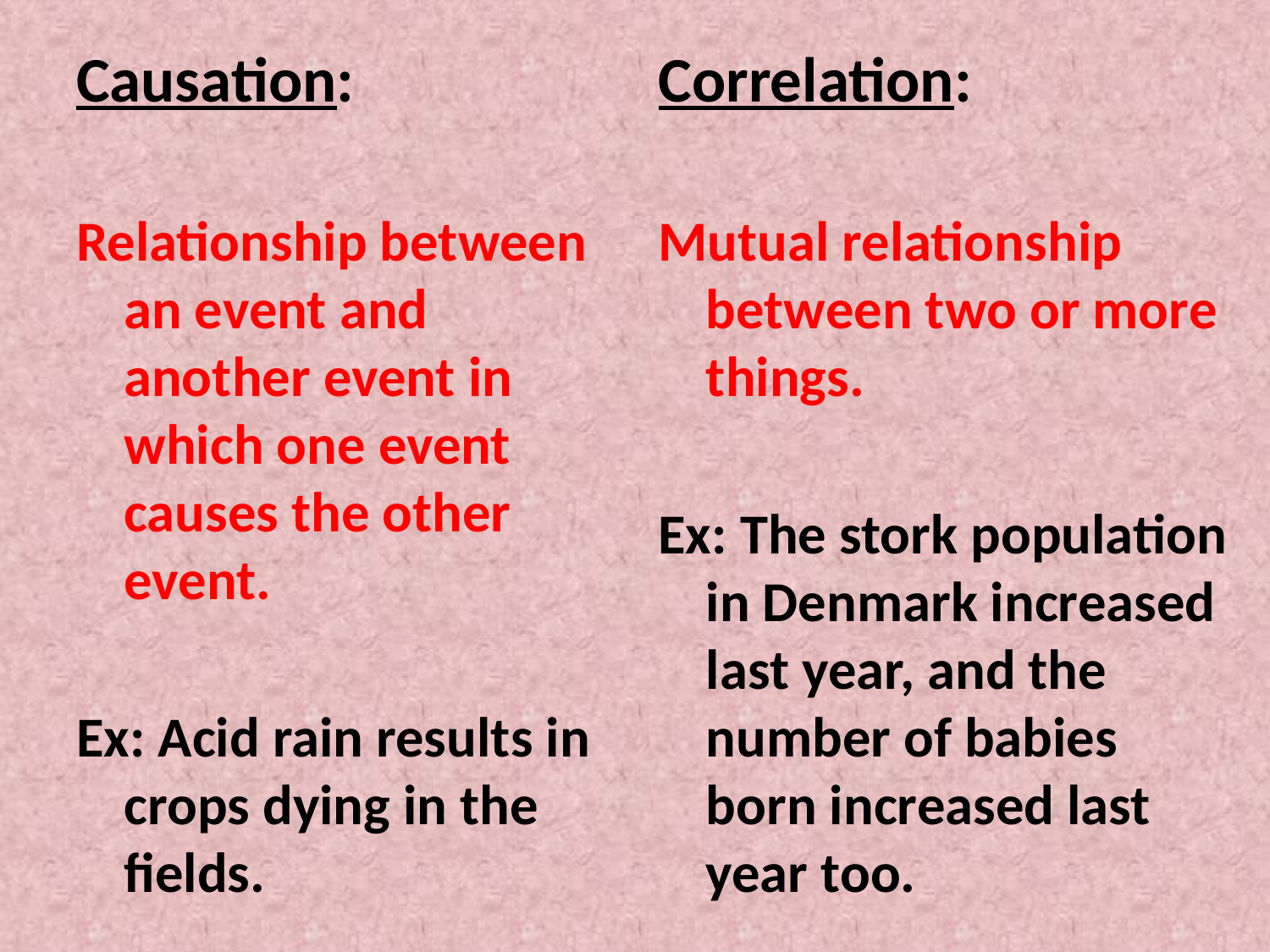

Causation:

Relationship between an event and another event in which one event causes the other event.

Ex: Acid rain results in crops dying in the fields.
Correlation:

Mutual relationship between two or more things.

Ex: The stork population in Denmark increased last year, and the number of babies born increased last year too.
#